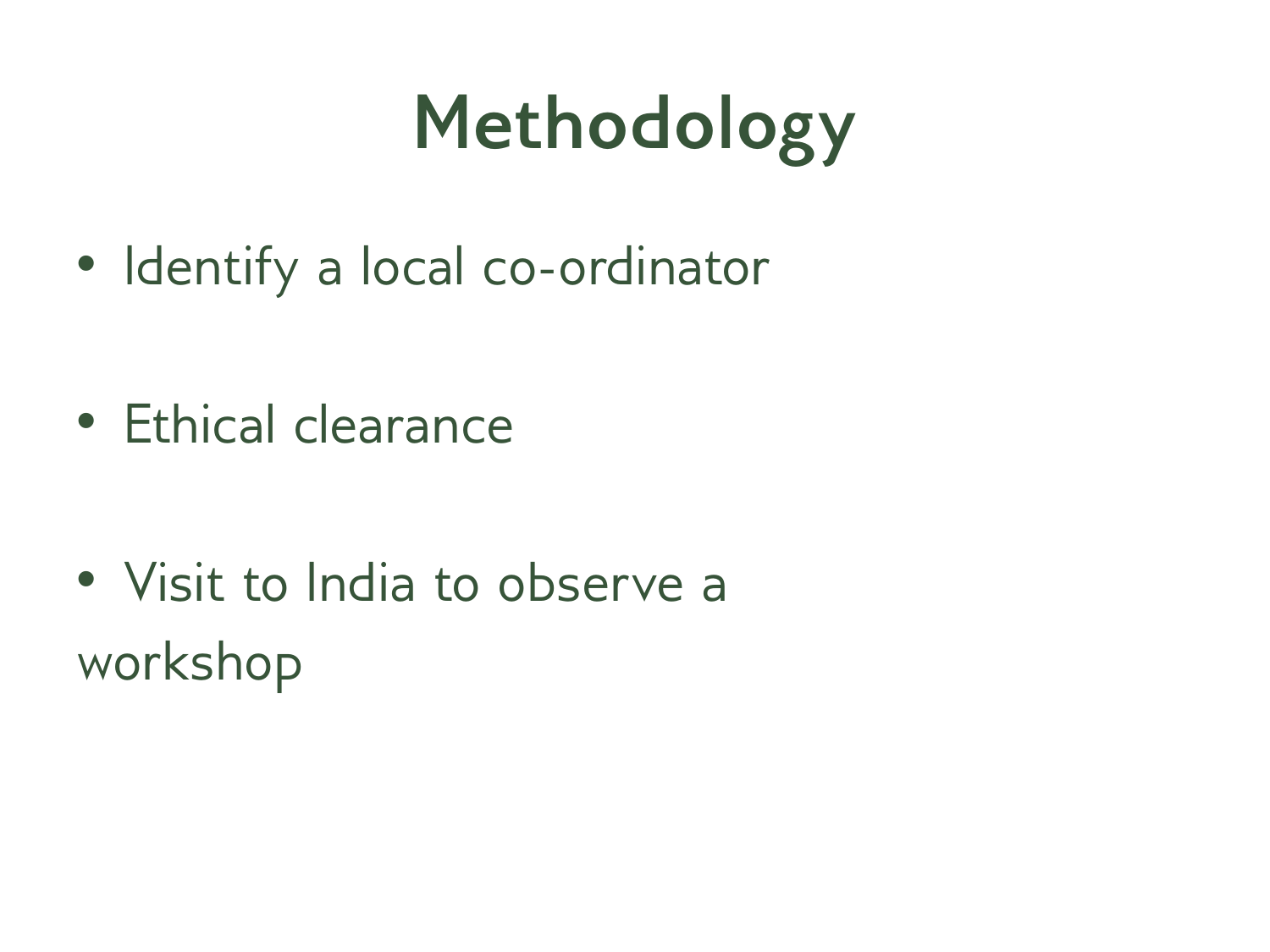

# Methodology
Identify a local co-ordinator

Ethical clearance

Visit to India to observe a
workshop